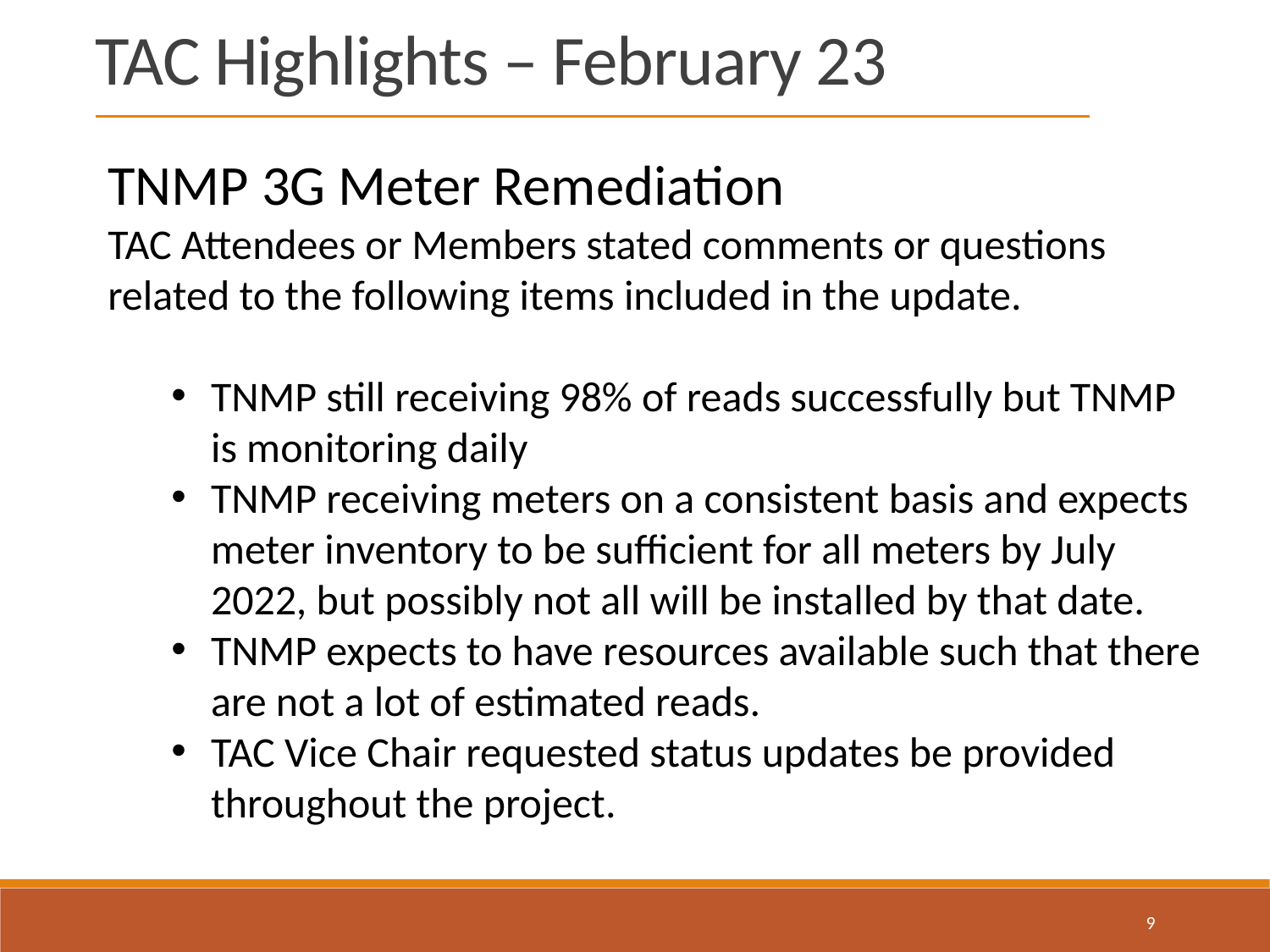

TAC Highlights – February 23

TNMP 3G Meter Remediation
TAC Attendees or Members stated comments or questions related to the following items included in the update.

TNMP still receiving 98% of reads successfully but TNMP is monitoring daily
TNMP receiving meters on a consistent basis and expects meter inventory to be sufficient for all meters by July 2022, but possibly not all will be installed by that date.
TNMP expects to have resources available such that there are not a lot of estimated reads.
TAC Vice Chair requested status updates be provided  throughout the project.

9